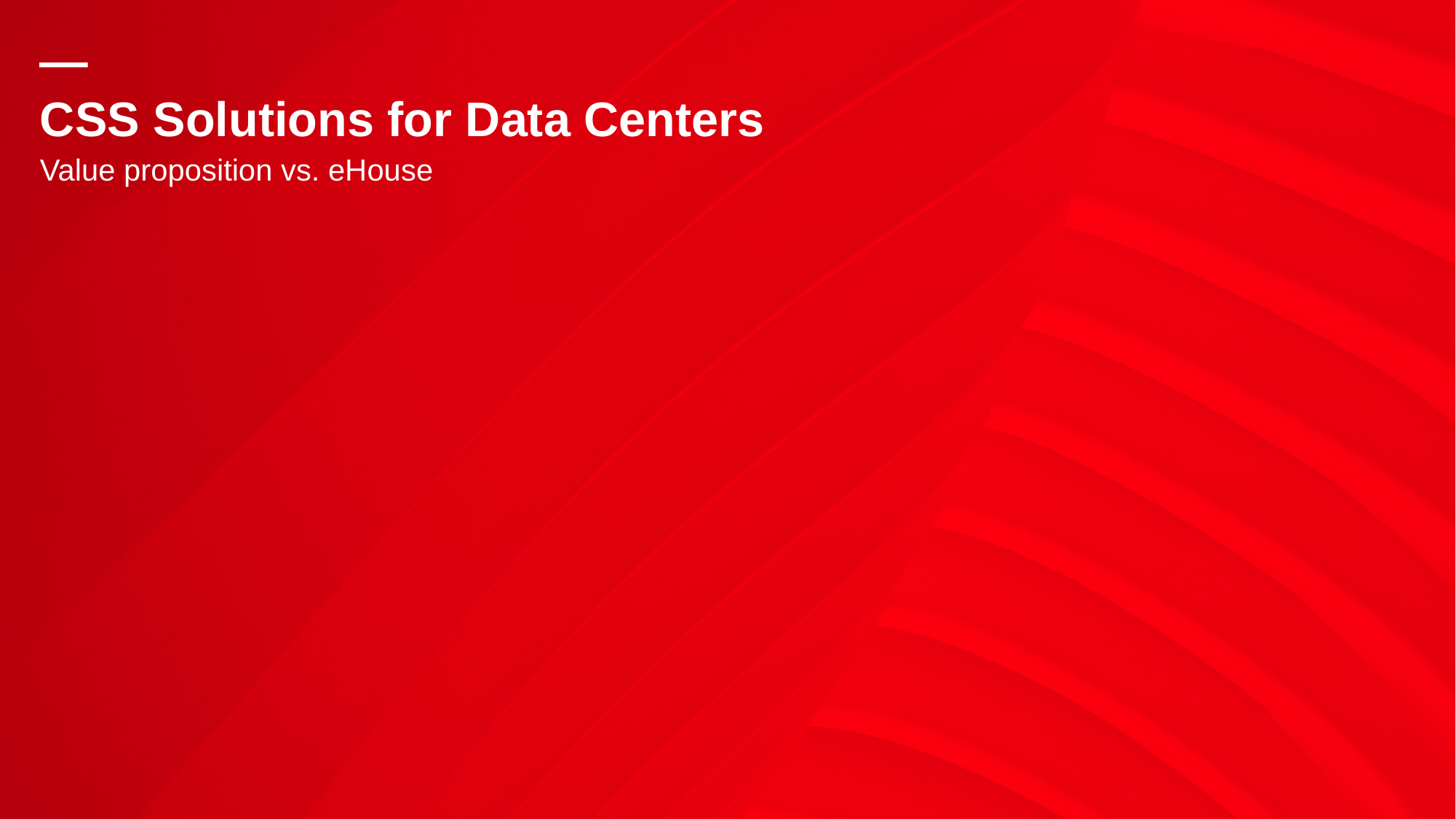

# CSS Solutions for Data Centers
Value proposition vs. eHouse